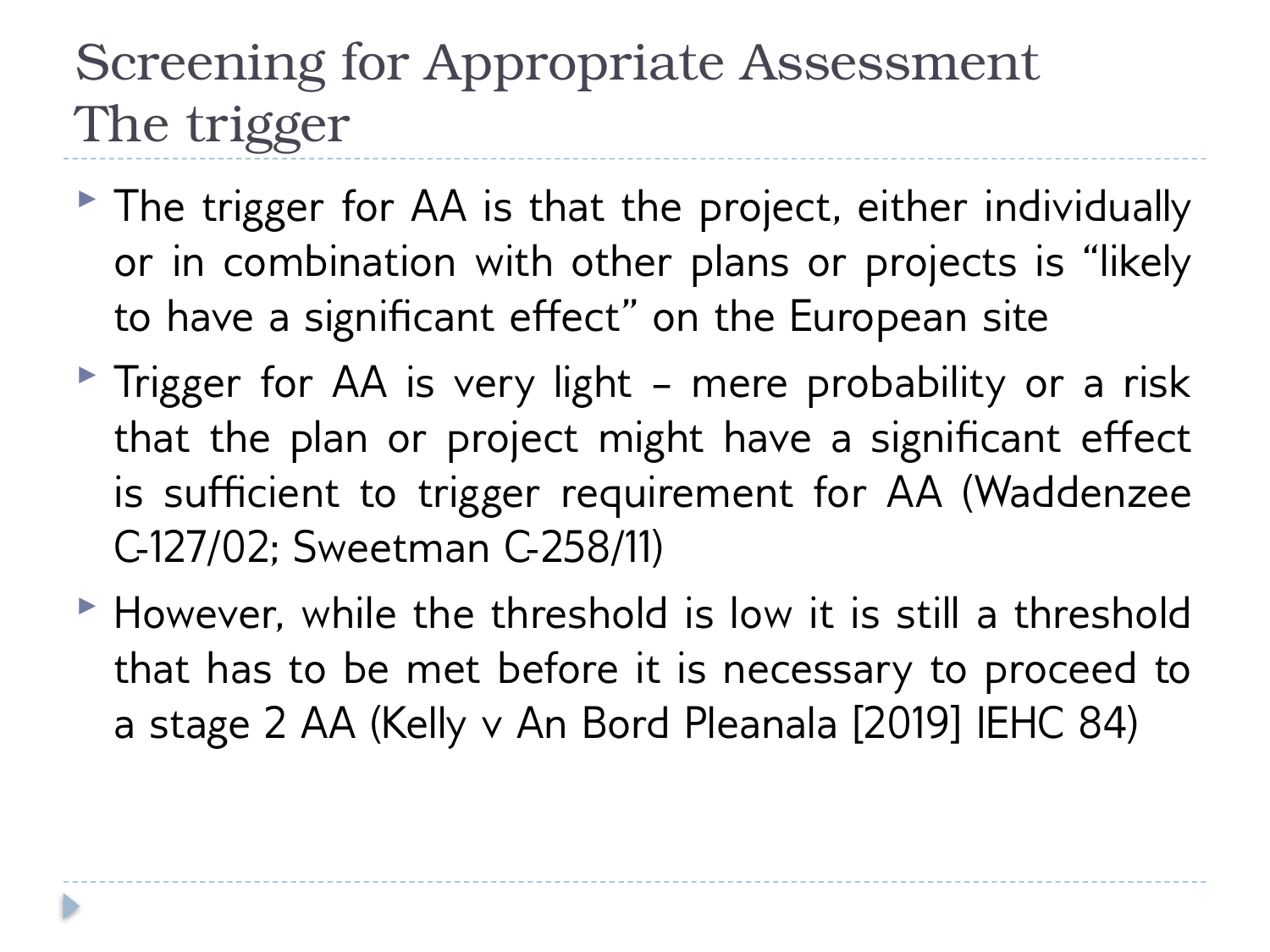

# Screening for Appropriate Assessment The trigger
The trigger for AA is that the project, either individually or in combination with other plans or projects is “likely to have a significant effect” on the European site
Trigger for AA is very light – mere probability or a risk that the plan or project might have a significant effect is sufficient to trigger requirement for AA (Waddenzee C-127/02; Sweetman C-258/11)
However, while the threshold is low it is still a threshold that has to be met before it is necessary to proceed to a stage 2 AA (Kelly v An Bord Pleanala [2019] IEHC 84)